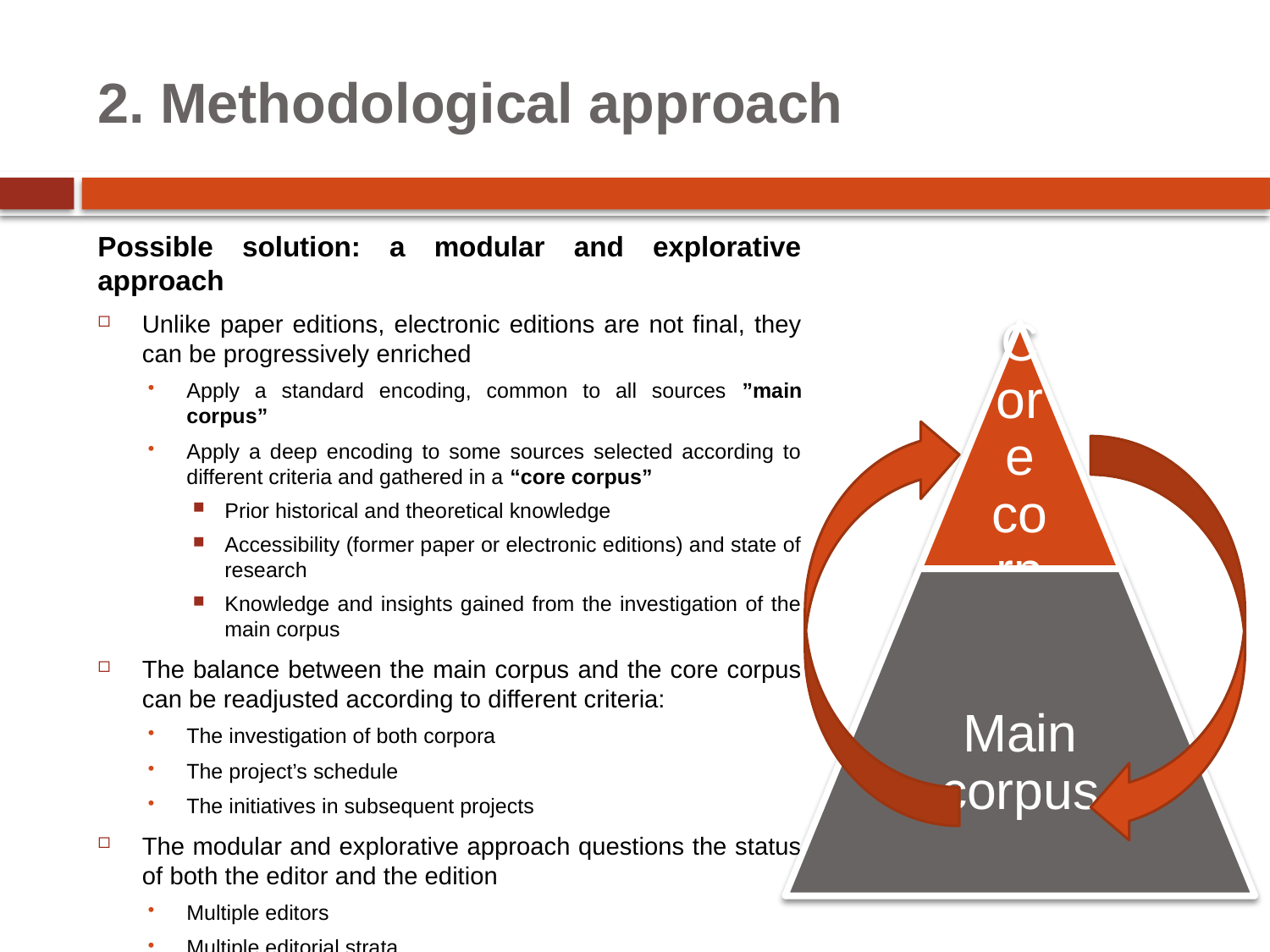

# 2. Methodological approach
Possible solution: a modular and explorative approach
Unlike paper editions, electronic editions are not final, they can be progressively enriched
Apply a standard encoding, common to all sources ”main corpus”
Apply a deep encoding to some sources selected according to different criteria and gathered in a “core corpus”
Prior historical and theoretical knowledge
Accessibility (former paper or electronic editions) and state of research
Knowledge and insights gained from the investigation of the main corpus
The balance between the main corpus and the core corpus can be readjusted according to different criteria:
The investigation of both corpora
The project’s schedule
The initiatives in subsequent projects
The modular and explorative approach questions the status of both the editor and the edition
Multiple editors
Multiple editorial strata

Core corpus
Main corpus